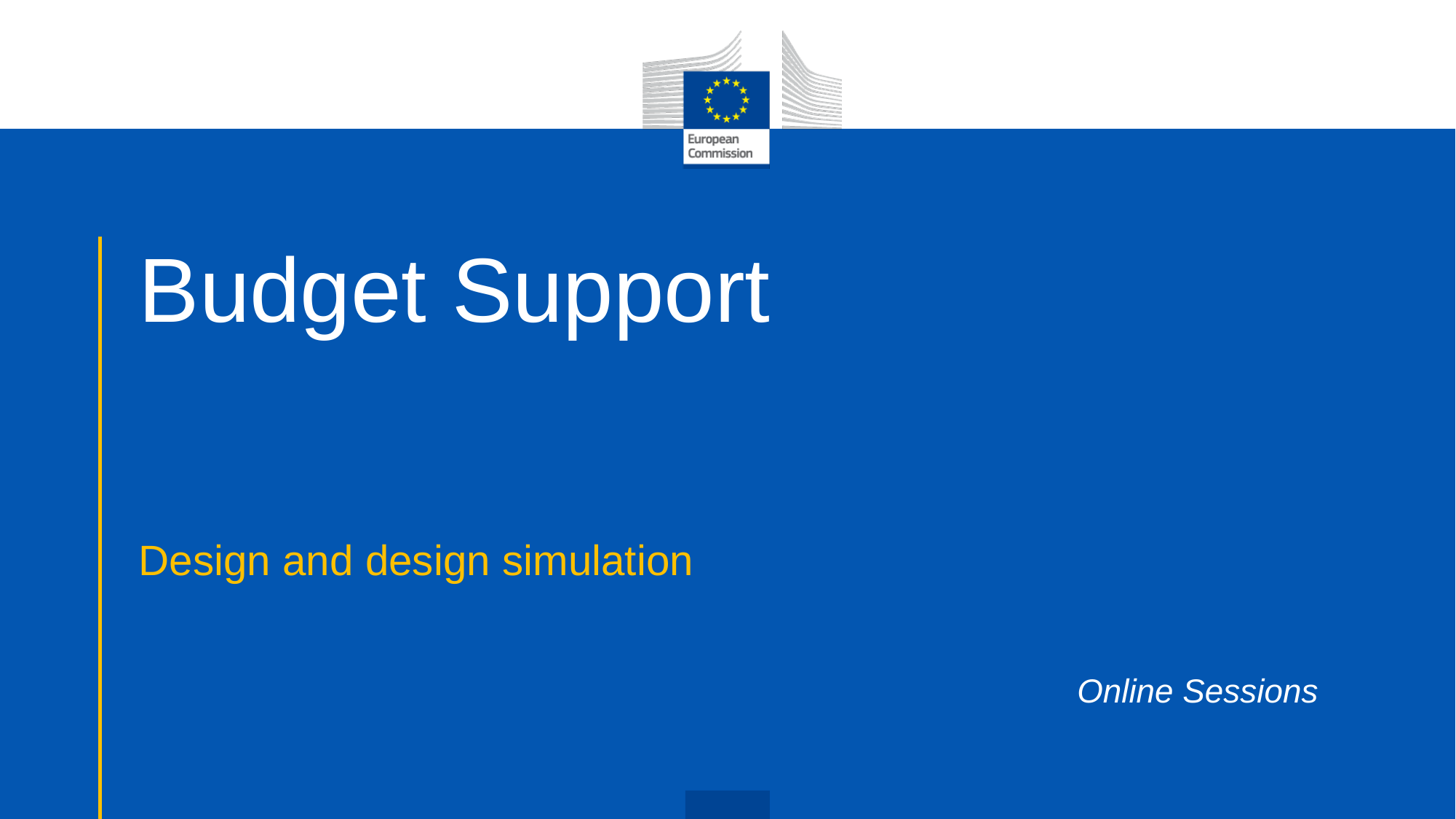

# Budget Support
Design and design simulation
Online Sessions